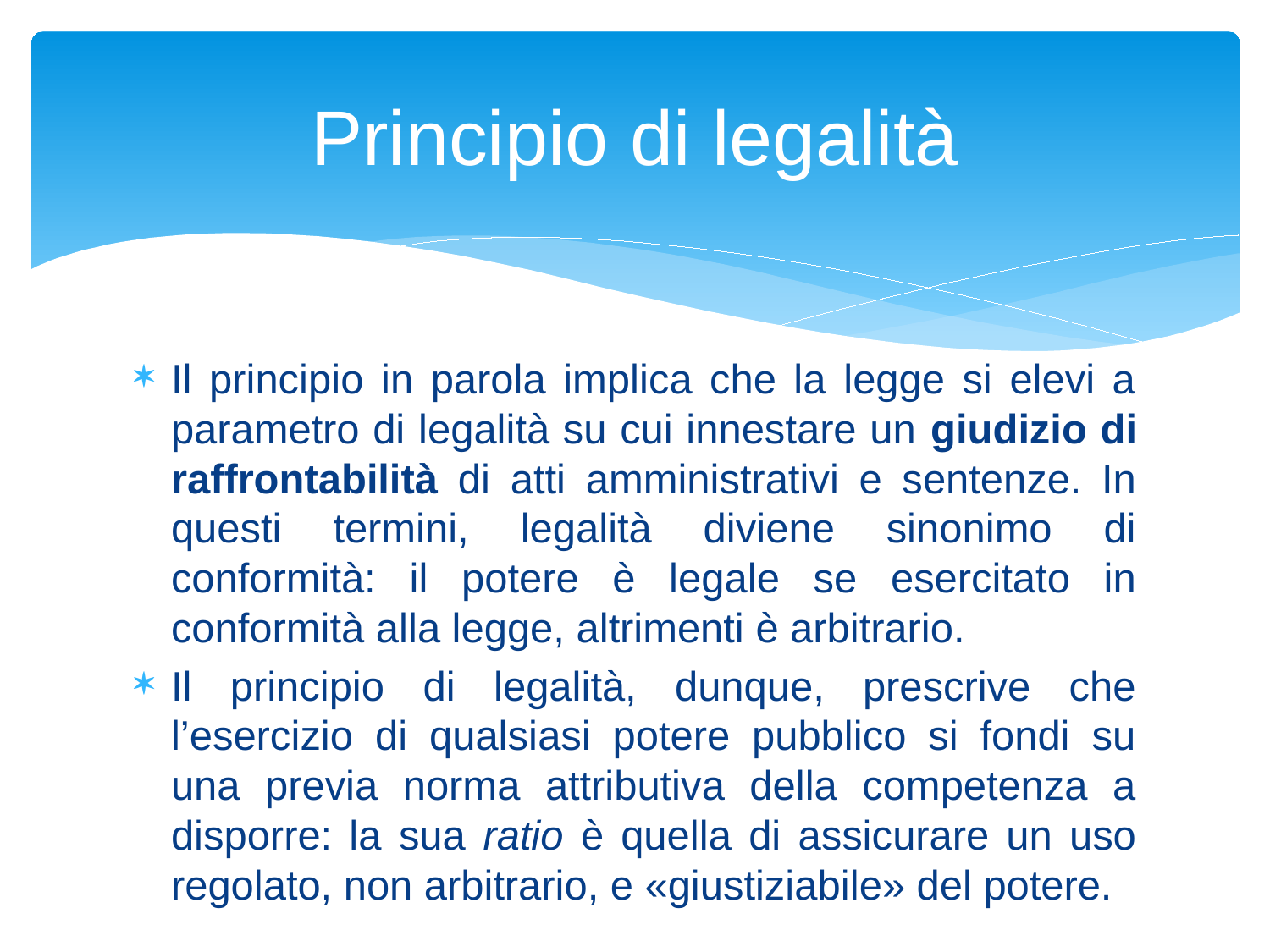

# Principio di legalità
Il principio in parola implica che la legge si elevi a parametro di legalità su cui innestare un giudizio di raffrontabilità di atti amministrativi e sentenze. In questi termini, legalità diviene sinonimo di conformità: il potere è legale se esercitato in conformità alla legge, altrimenti è arbitrario.
Il principio di legalità, dunque, prescrive che l’esercizio di qualsiasi potere pubblico si fondi su una previa norma attributiva della competenza a disporre: la sua ratio è quella di assicurare un uso regolato, non arbitrario, e «giustiziabile» del potere.